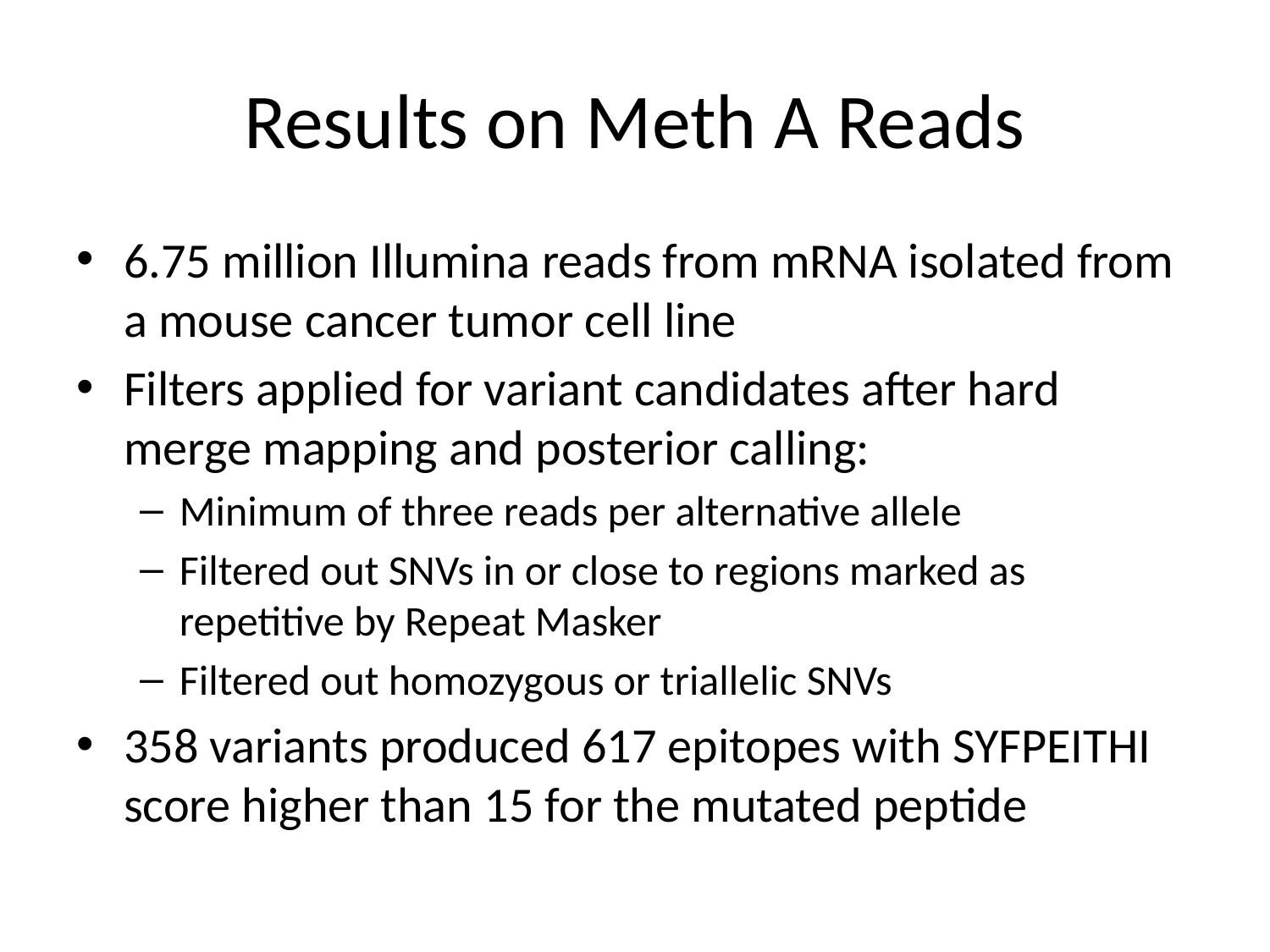

# Results on Meth A Reads
6.75 million Illumina reads from mRNA isolated from a mouse cancer tumor cell line
Filters applied for variant candidates after hard merge mapping and posterior calling:
Minimum of three reads per alternative allele
Filtered out SNVs in or close to regions marked as repetitive by Repeat Masker
Filtered out homozygous or triallelic SNVs
358 variants produced 617 epitopes with SYFPEITHI score higher than 15 for the mutated peptide